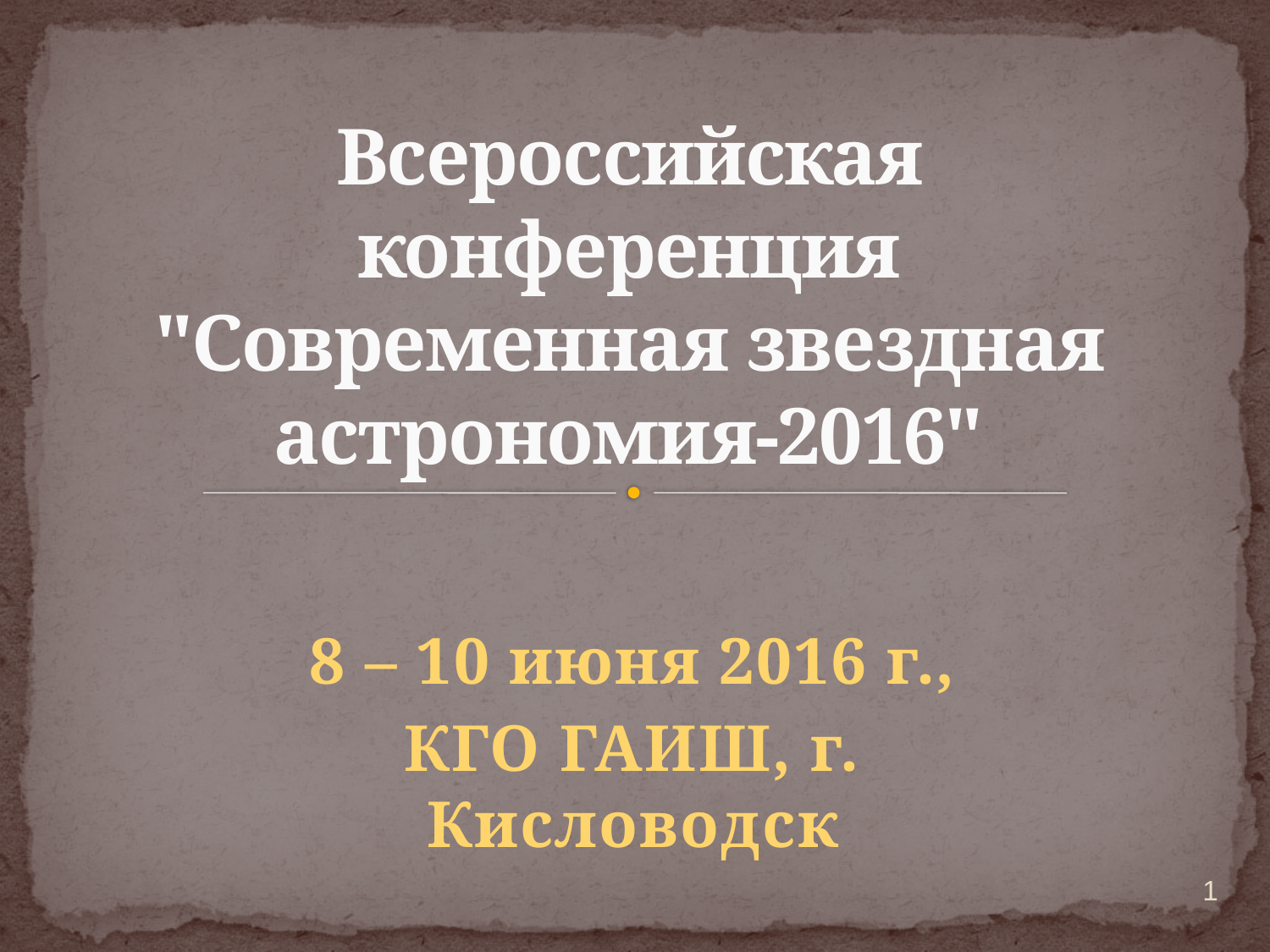

# Всероссийская конференция "Современная звездная астрономия-2016"
8 – 10 июня 2016 г.,
КГО ГАИШ, г. Кисловодск

1